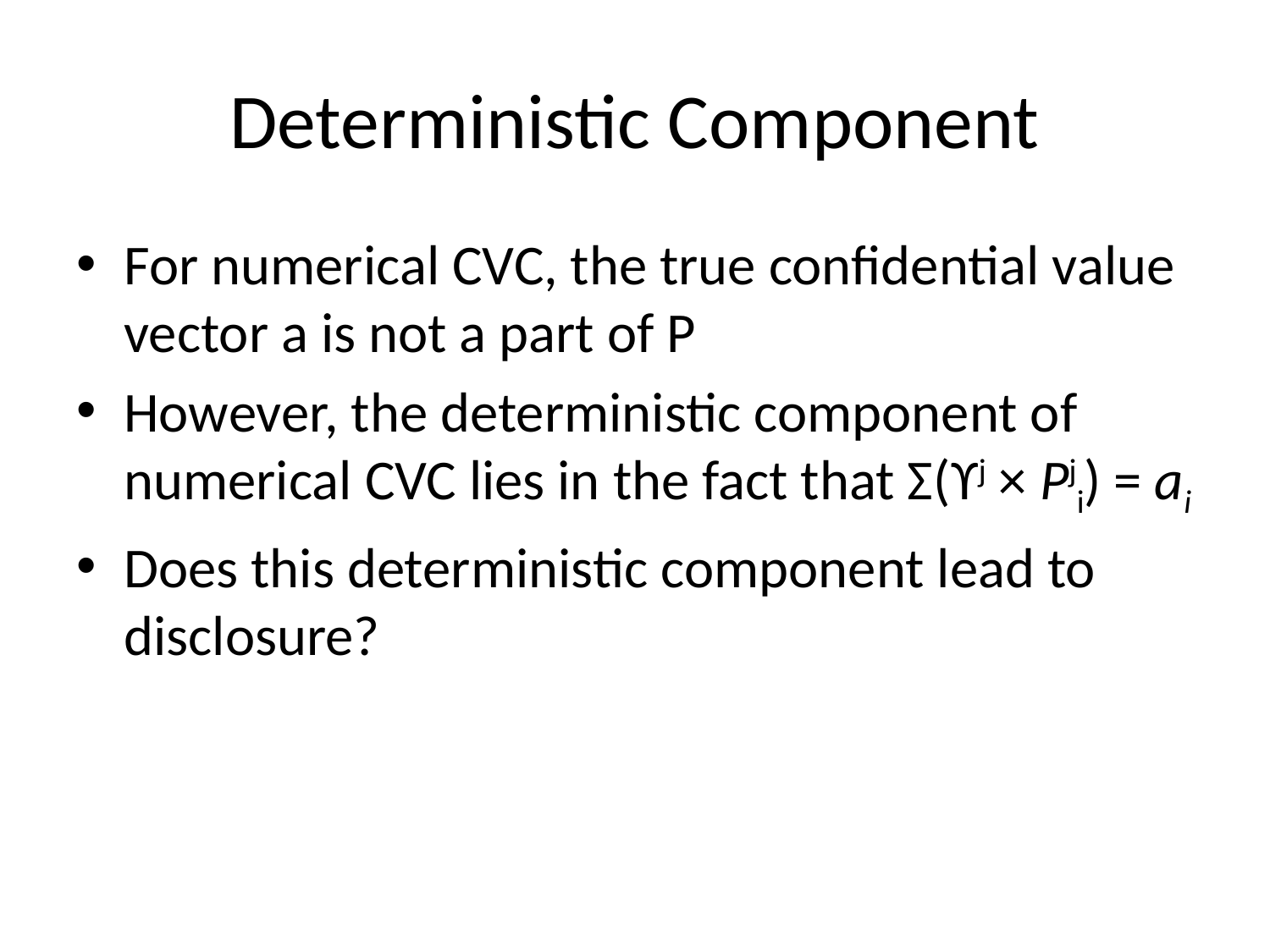

# Deterministic Component
For numerical CVC, the true confidential value vector a is not a part of P
However, the deterministic component of numerical CVC lies in the fact that Σ(ϒj × Pji) = ai
Does this deterministic component lead to disclosure?